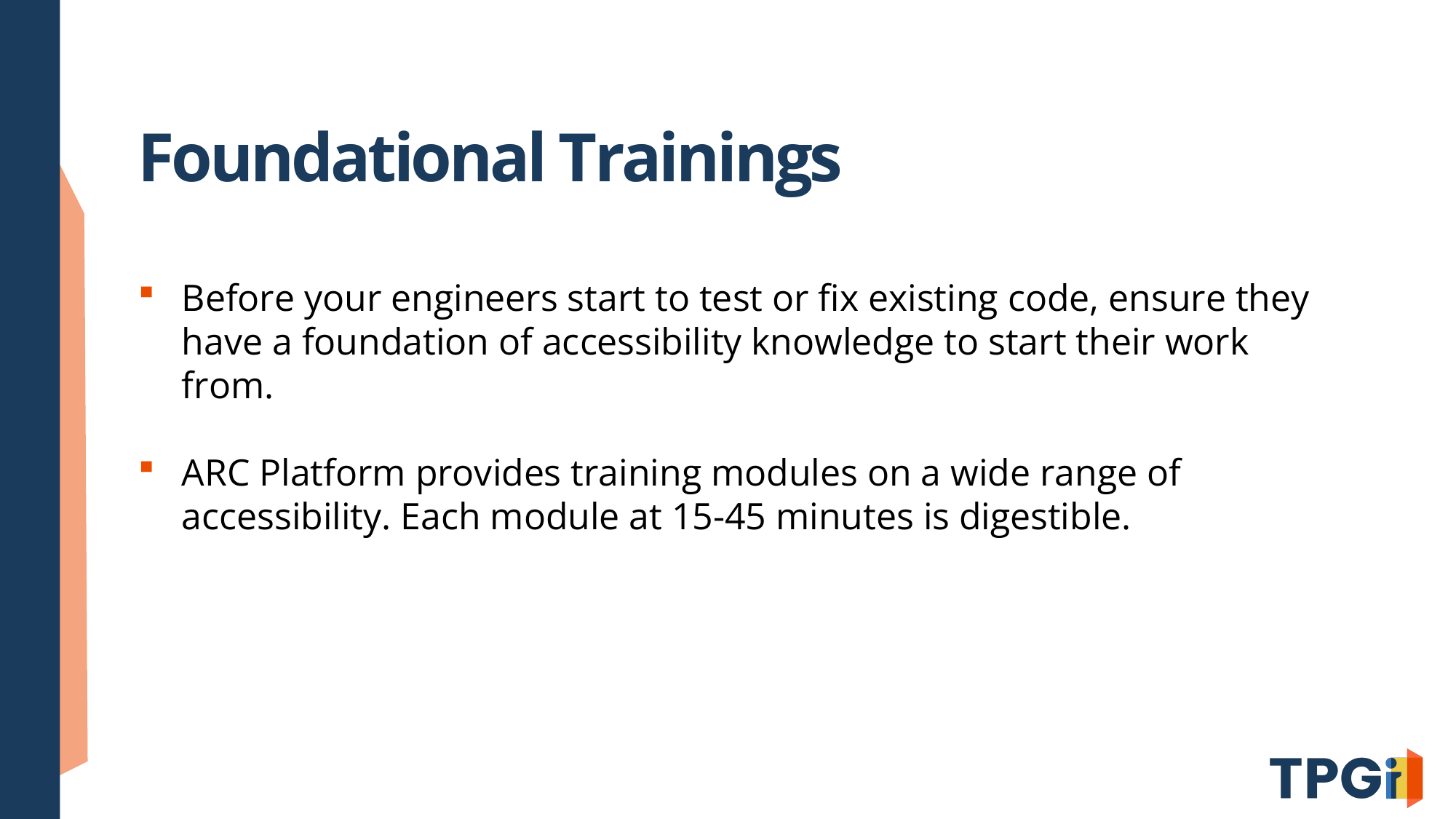

# Foundational Trainings
Before your engineers start to test or fix existing code, ensure they have a foundation of accessibility knowledge to start their work from.

ARC Platform provides training modules on a wide range of accessibility. Each module at 15-45 minutes is digestible.